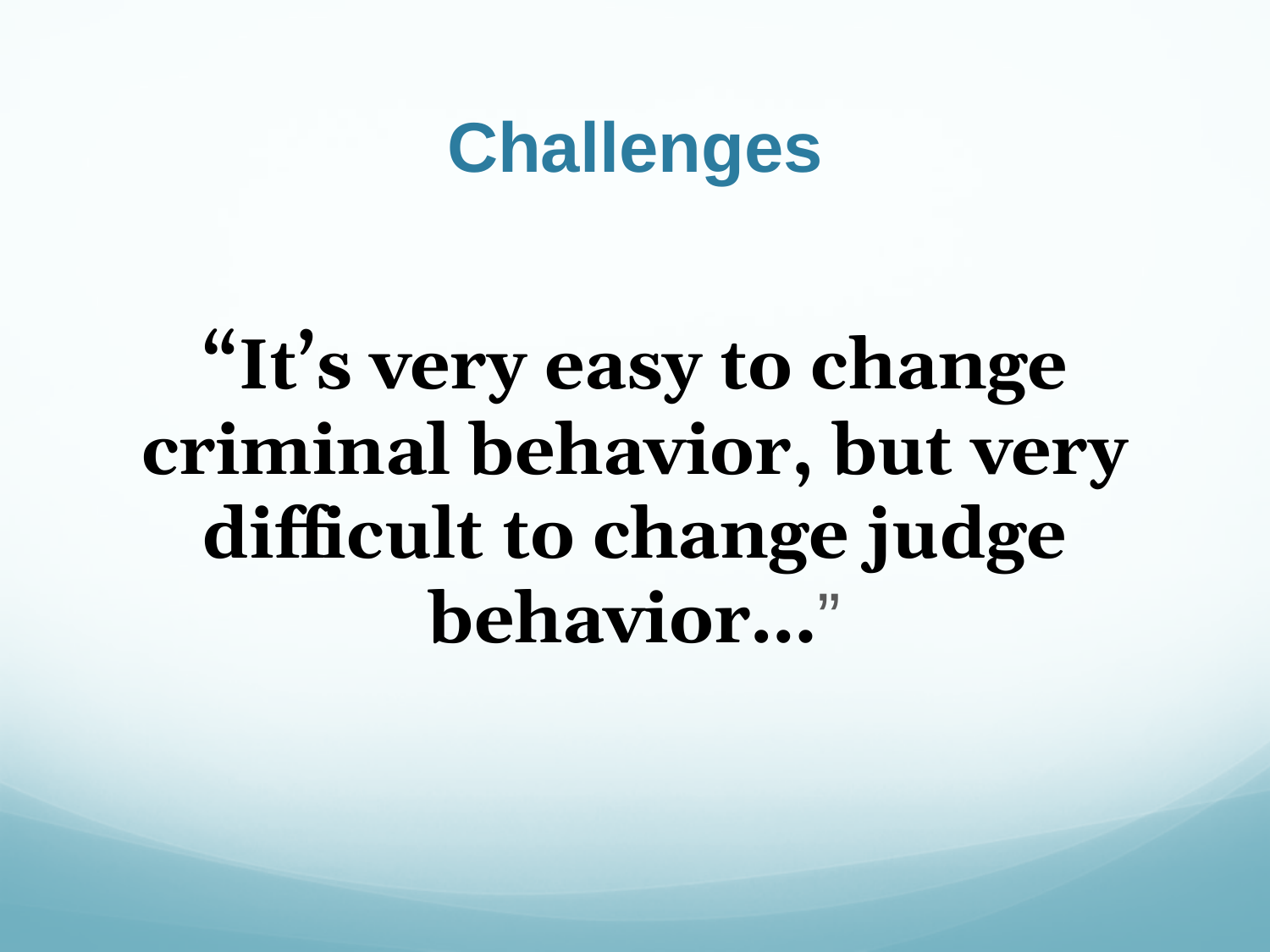

# Challenges

“It’s very easy to change criminal behavior, but very difficult to change judge behavior…”